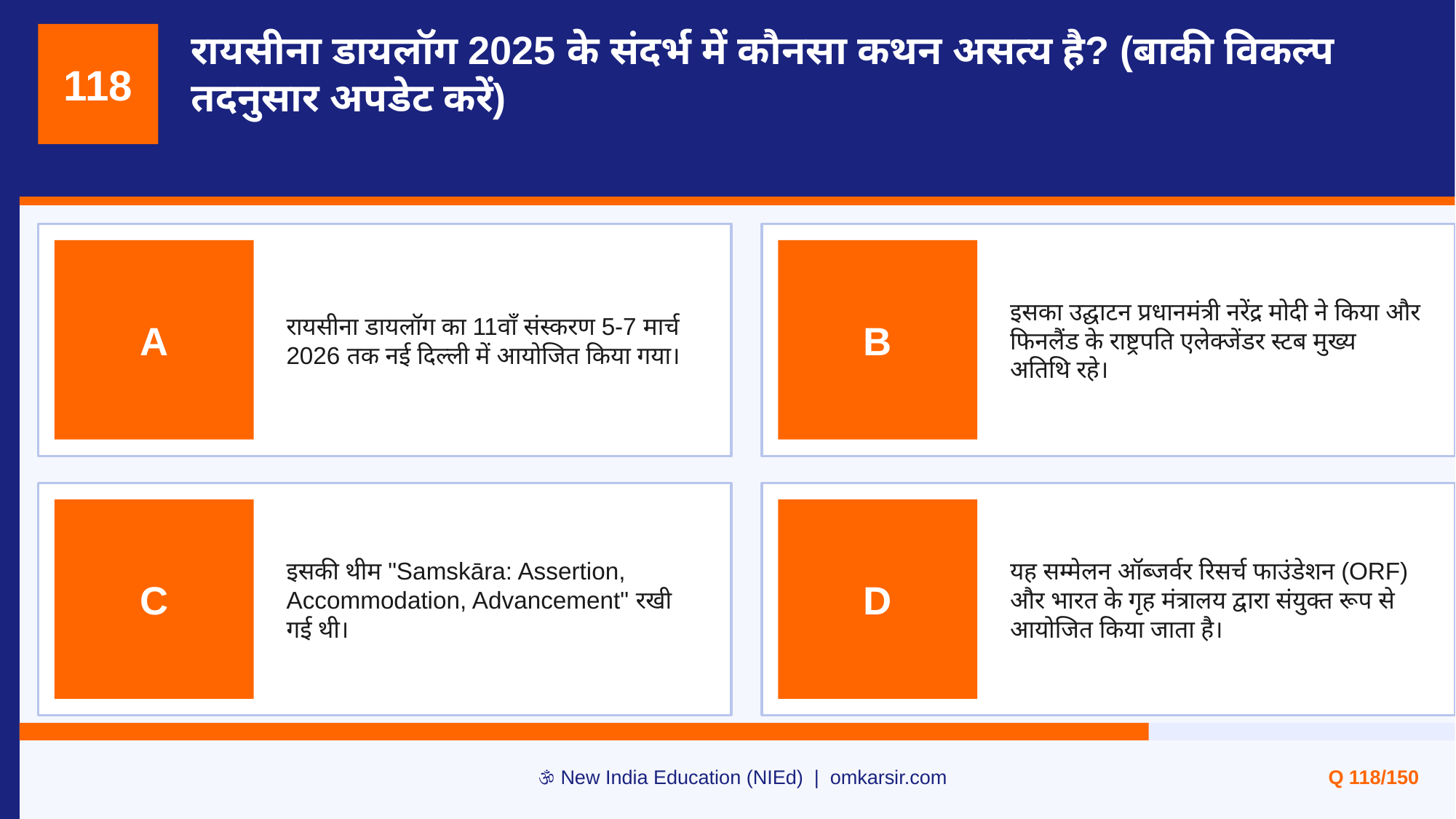

रायसीना डायलॉग 2025 के संदर्भ में कौनसा कथन असत्य है? (बाकी विकल्प तदनुसार अपडेट करें)
118

रायसीना डायलॉग का 11वाँ संस्करण 5-7 मार्च 2026 तक नई दिल्ली में आयोजित किया गया।
इसका उद्घाटन प्रधानमंत्री नरेंद्र मोदी ने किया और फिनलैंड के राष्ट्रपति एलेक्जेंडर स्टब मुख्य अतिथि रहे।
A
B

इसकी थीम "Samskāra: Assertion, Accommodation, Advancement" रखी गई थी।
यह सम्मेलन ऑब्जर्वर रिसर्च फाउंडेशन (ORF) और भारत के गृह मंत्रालय द्वारा संयुक्त रूप से आयोजित किया जाता है।
C
D

🕉️ New India Education (NIEd)  |  omkarsir.com
Q 118/150